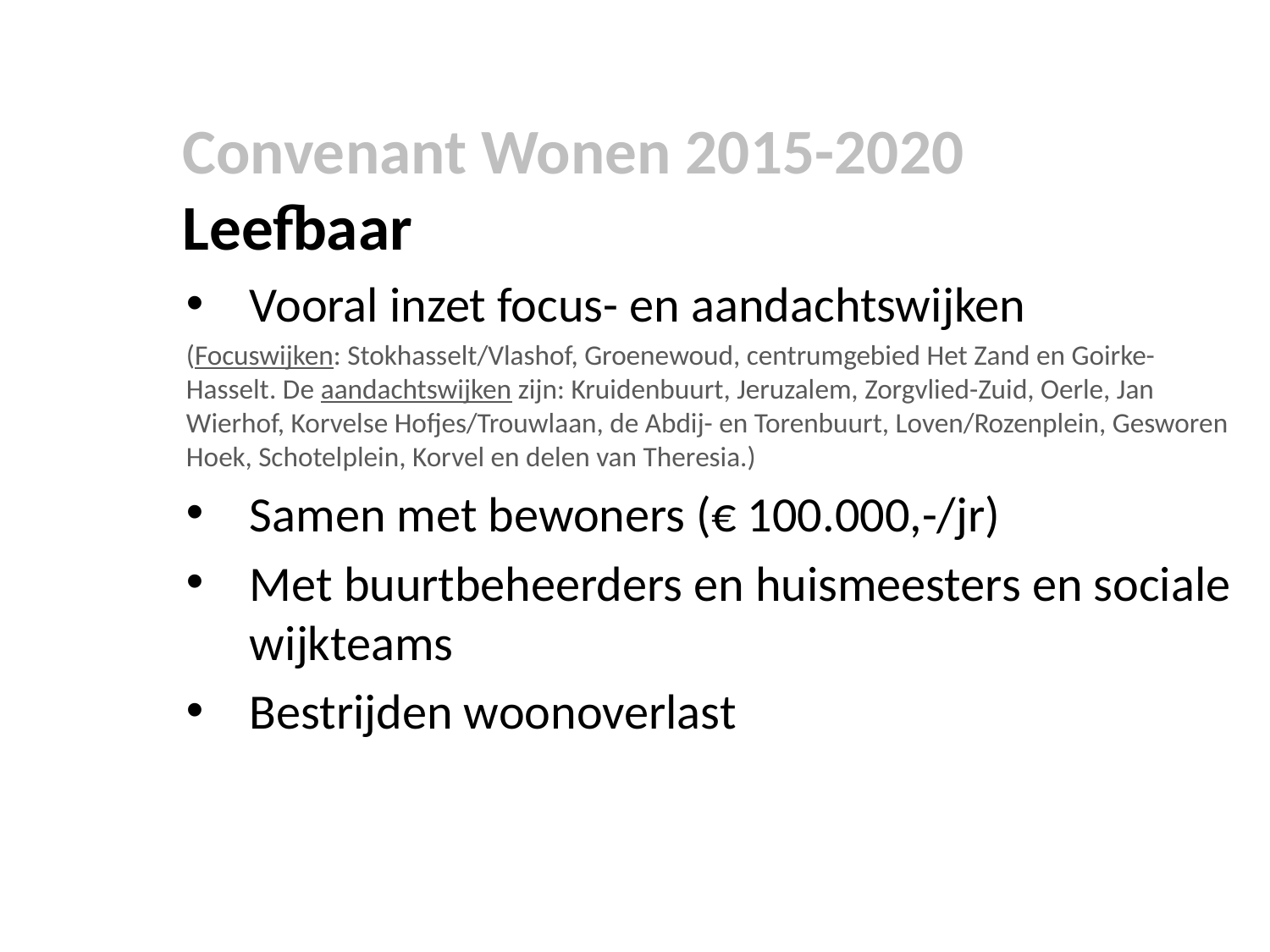

Convenant Wonen 2015-2020
Leefbaar
Vooral inzet focus- en aandachtswijken
(Focuswijken: Stokhasselt/Vlashof, Groenewoud, centrumgebied Het Zand en Goirke-Hasselt. De aandachtswijken zijn: Kruidenbuurt, Jeruzalem, Zorgvlied-Zuid, Oerle, Jan Wierhof, Korvelse Hofjes/Trouwlaan, de Abdij- en Torenbuurt, Loven/Rozenplein, Gesworen Hoek, Schotelplein, Korvel en delen van Theresia.)
Samen met bewoners (€ 100.000,-/jr)
Met buurtbeheerders en huismeesters en sociale wijkteams
Bestrijden woonoverlast